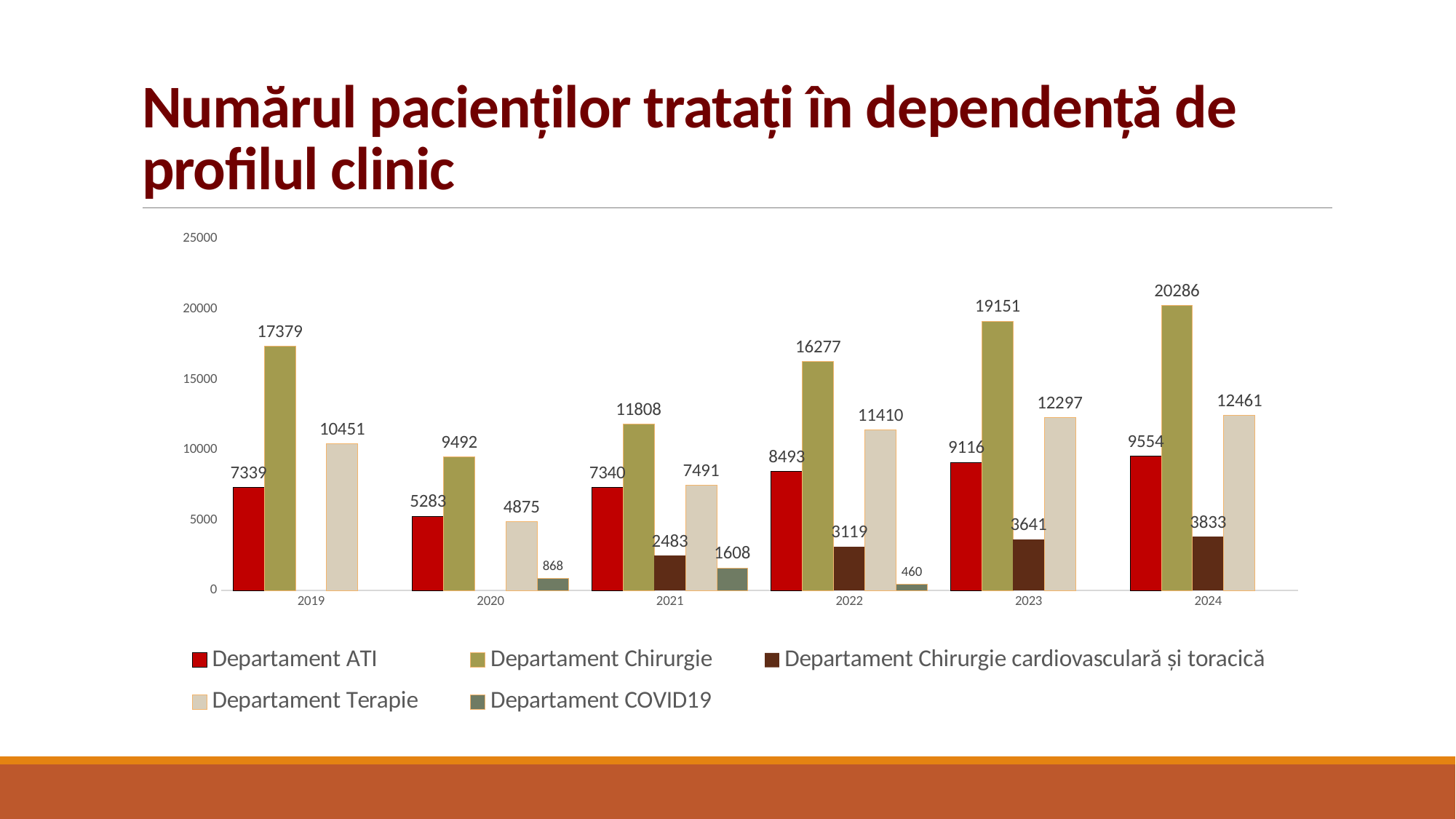

# Numărul pacienților tratați în dependență de profilul clinic

### Chart

| Category | Departament ATI | Departament Chirurgie | Departament Chirurgie cardiovasculară și toracică | Departament Terapie | Departament COVID19 |
|---|---|---|---|---|---|
| 2019 | 7339.0 | 17379.0 | None | 10451.0 | None |
| 2020 | 5283.0 | 9492.0 | None | 4875.0 | 868.0 |
| 2021 | 7340.0 | 11808.0 | 2483.0 | 7491.0 | 1608.0 |
| 2022 | 8493.0 | 16277.0 | 3119.0 | 11410.0 | 460.0 |
| 2023 | 9116.0 | 19151.0 | 3641.0 | 12297.0 | None |
| 2024 | 9554.0 | 20286.0 | 3833.0 | 12461.0 | None |